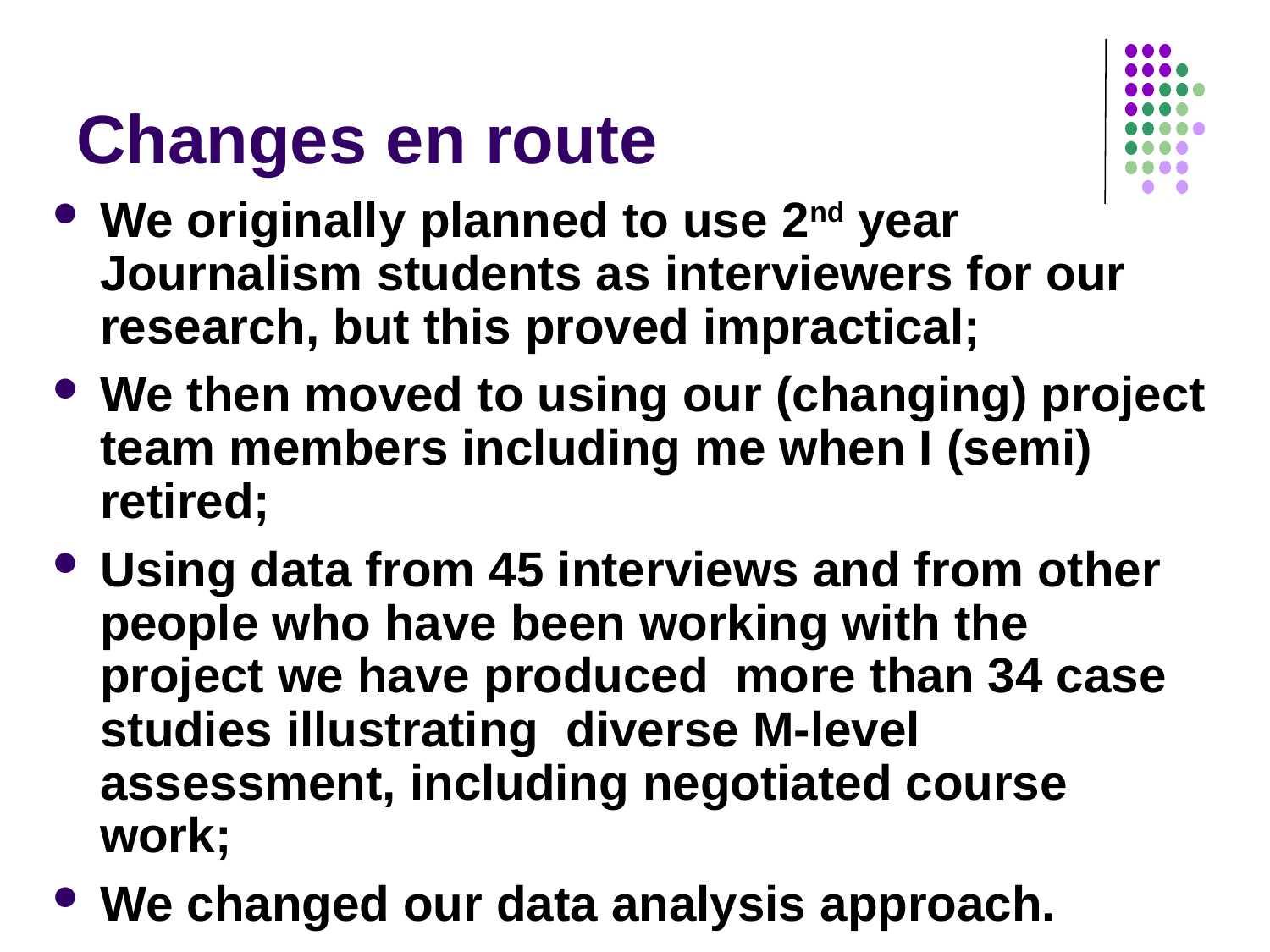

# Changes en route
We originally planned to use 2nd year Journalism students as interviewers for our research, but this proved impractical;
We then moved to using our (changing) project team members including me when I (semi) retired;
Using data from 45 interviews and from other people who have been working with the project we have produced  more than 34 case studies illustrating  diverse M-level assessment, including negotiated course work;
We changed our data analysis approach.